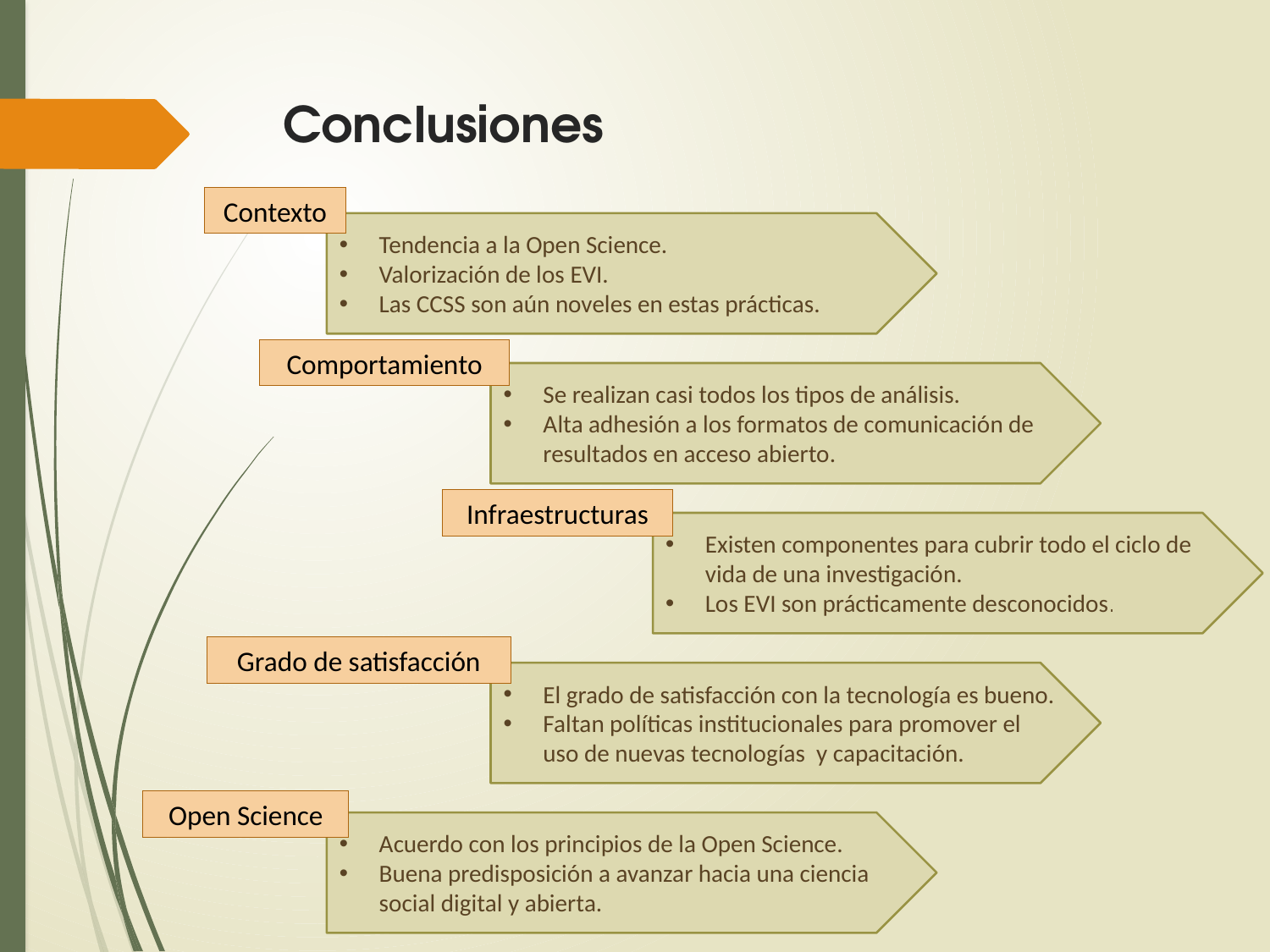

# Conclusiones
Contexto
Tendencia a la Open Science.
Valorización de los EVI.
Las CCSS son aún noveles en estas prácticas.

Comportamiento
Se realizan casi todos los tipos de análisis.
Alta adhesión a los formatos de comunicación de resultados en acceso abierto.
Infraestructuras
Existen componentes para cubrir todo el ciclo de vida de una investigación.
Los EVI son prácticamente desconocidos.
Grado de satisfacción
El grado de satisfacción con la tecnología es bueno.
Faltan políticas institucionales para promover el uso de nuevas tecnologías  y capacitación.
Open Science
Acuerdo con los principios de la Open Science.
Buena predisposición a avanzar hacia una ciencia social digital y abierta.